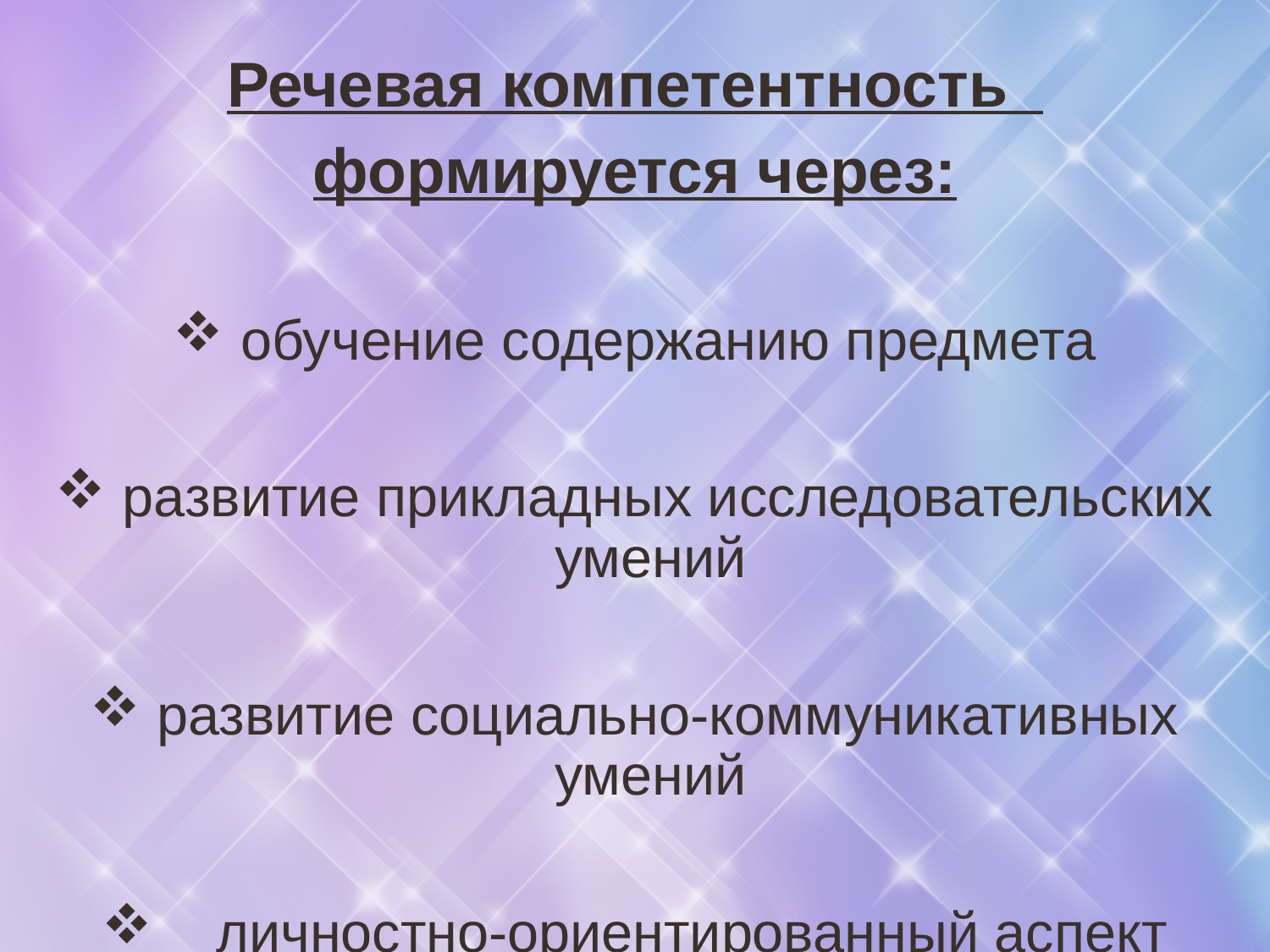

Речевая компетентность
формируется через:

 обучение содержанию предмета

 развитие прикладных исследовательских умений

 развитие социально-коммуникативных умений

    личностно-ориентированный аспект учебной коммуникации
#